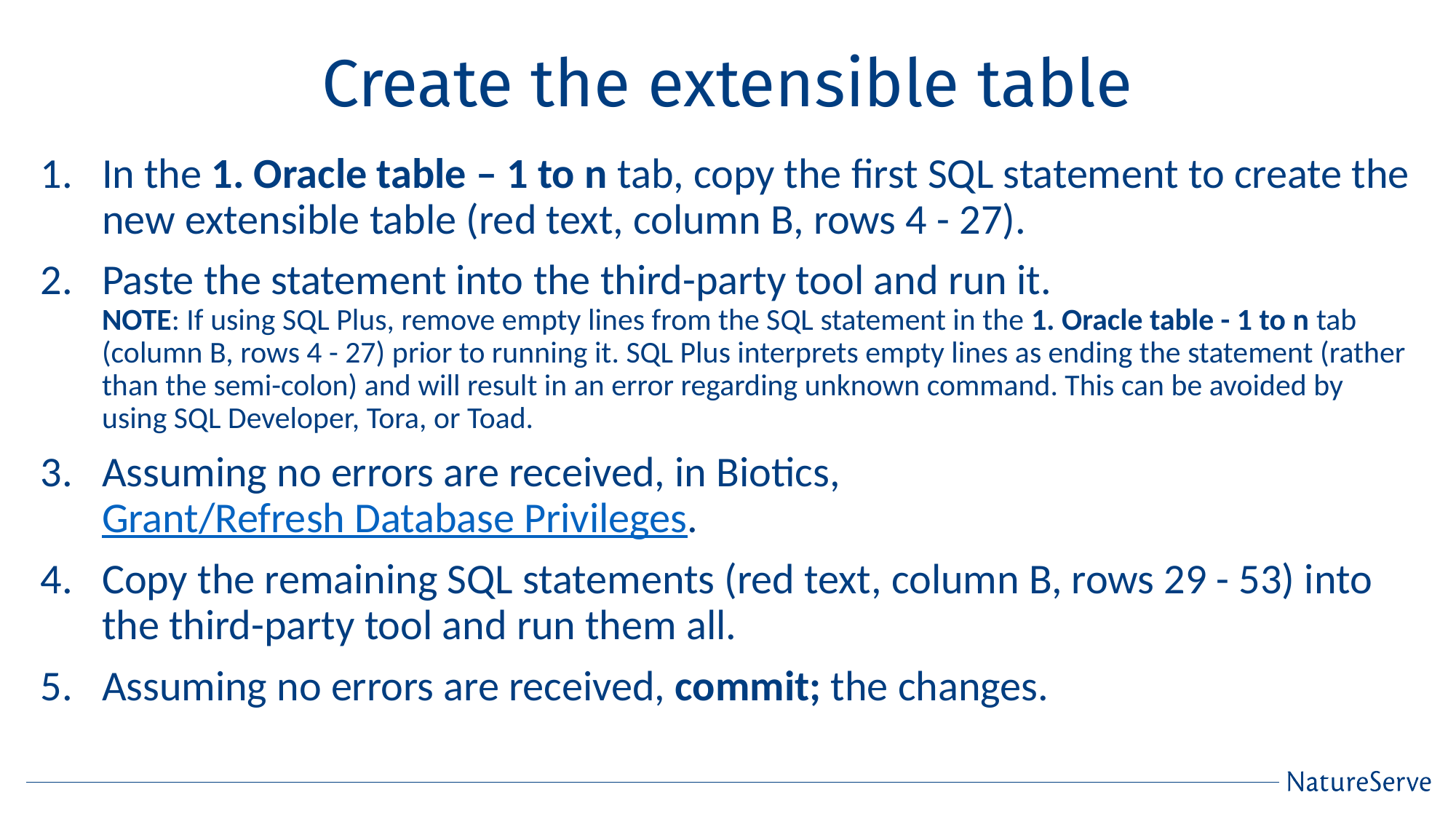

Create the extensible table
In the 1. Oracle table – 1 to n tab, copy the first SQL statement to create the new extensible table (red text, column B, rows 4 - 27).
Paste the statement into the third-party tool and run it. 
NOTE: If using SQL Plus, remove empty lines from the SQL statement in the 1. Oracle table - 1 to n tab (column B, rows 4 - 27) prior to running it. SQL Plus interprets empty lines as ending the statement (rather than the semi-colon) and will result in an error regarding unknown command. This can be avoided by using SQL Developer, Tora, or Toad.
Assuming no errors are received, in Biotics, Grant/Refresh Database Privileges.
Copy the remaining SQL statements (red text, column B, rows 29 - 53) into the third-party tool and run them all.
Assuming no errors are received, commit; the changes.